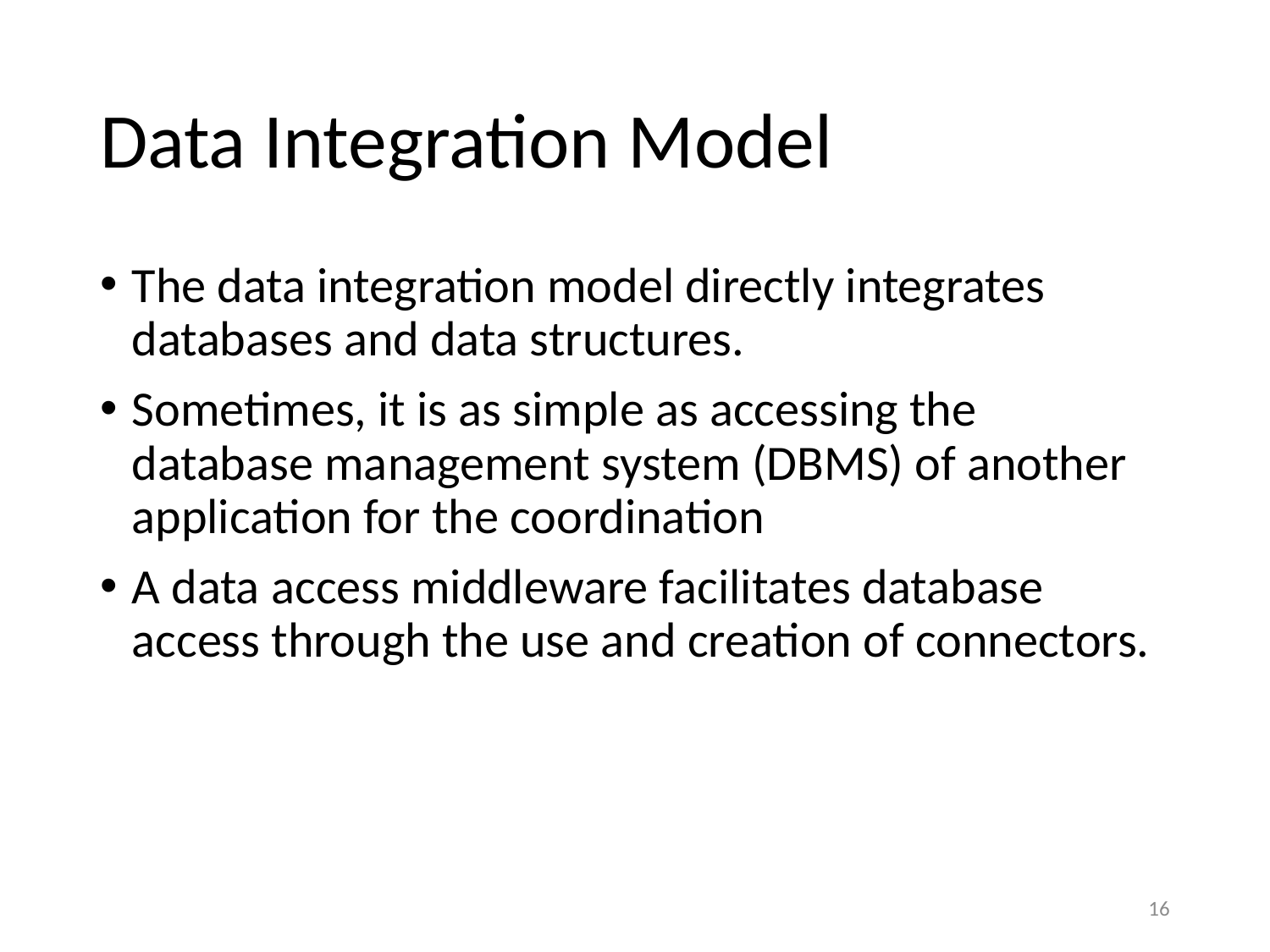

# Data Integration Model
The data integration model directly integrates databases and data structures.
Sometimes, it is as simple as accessing the database management system (DBMS) of another application for the coordination
A data access middleware facilitates database access through the use and creation of connectors.
16